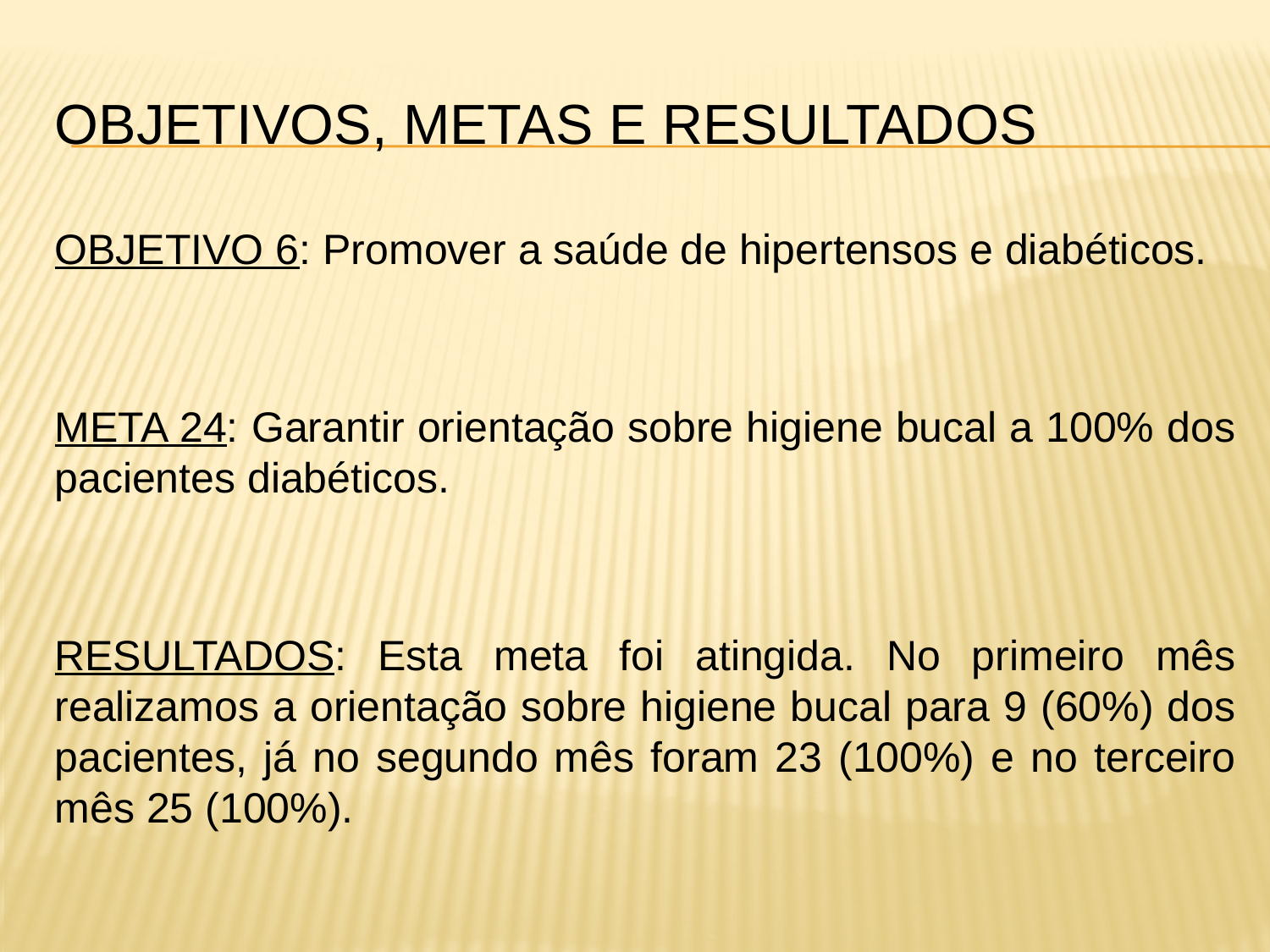

# Objetivos, metas e resultados
OBJETIVO 6: Promover a saúde de hipertensos e diabéticos.

META 24: Garantir orientação sobre higiene bucal a 100% dos pacientes diabéticos.

RESULTADOS: Esta meta foi atingida. No primeiro mês realizamos a orientação sobre higiene bucal para 9 (60%) dos pacientes, já no segundo mês foram 23 (100%) e no terceiro mês 25 (100%).